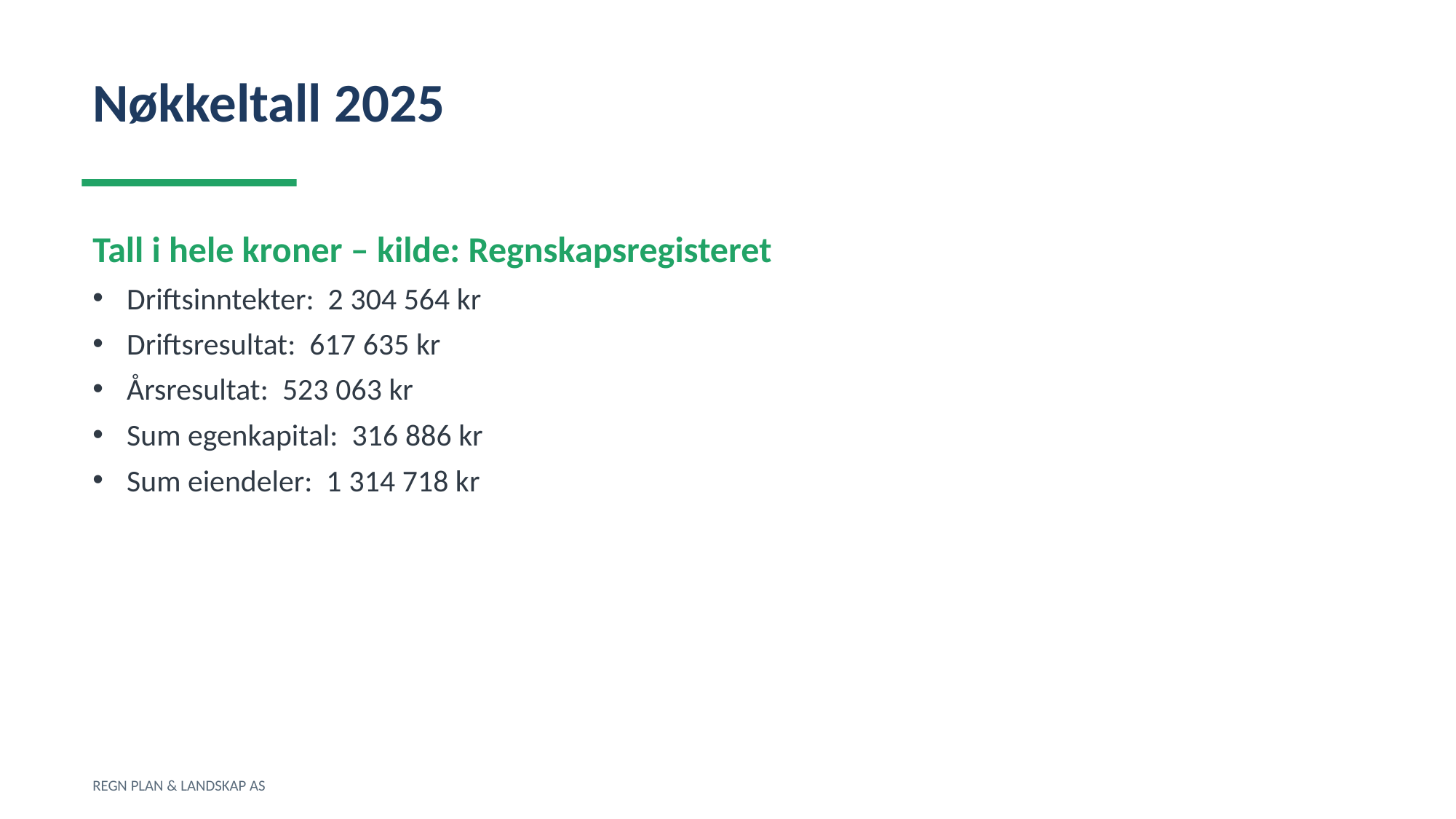

Nøkkeltall 2025

Tall i hele kroner – kilde: Regnskapsregisteret
Driftsinntekter:  2 304 564 kr
Driftsresultat:  617 635 kr
Årsresultat:  523 063 kr
Sum egenkapital:  316 886 kr
Sum eiendeler:  1 314 718 kr
REGN PLAN & LANDSKAP AS